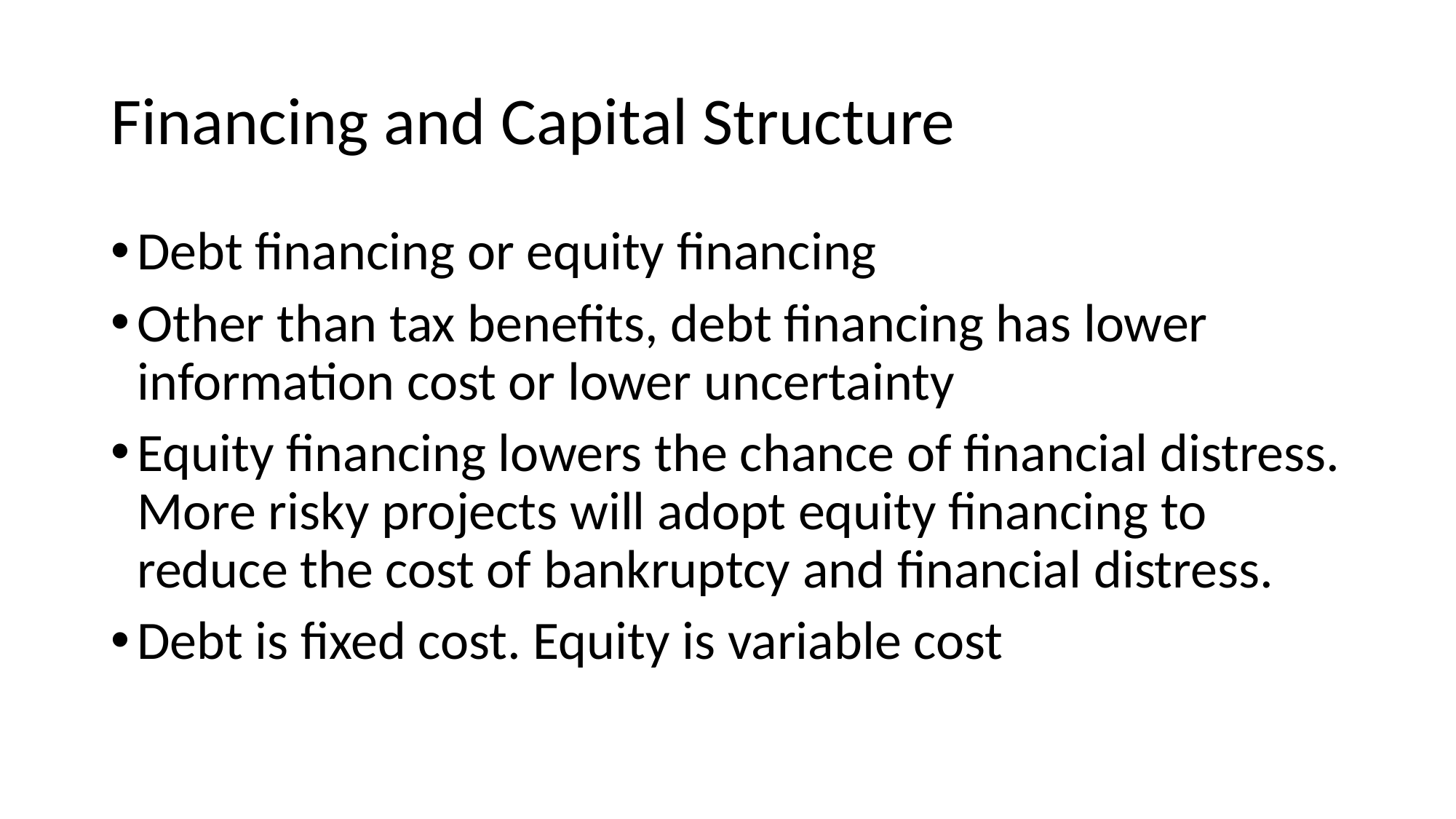

# Financing and Capital Structure
Debt financing or equity financing
Other than tax benefits, debt financing has lower information cost or lower uncertainty
Equity financing lowers the chance of financial distress. More risky projects will adopt equity financing to reduce the cost of bankruptcy and financial distress.
Debt is fixed cost. Equity is variable cost